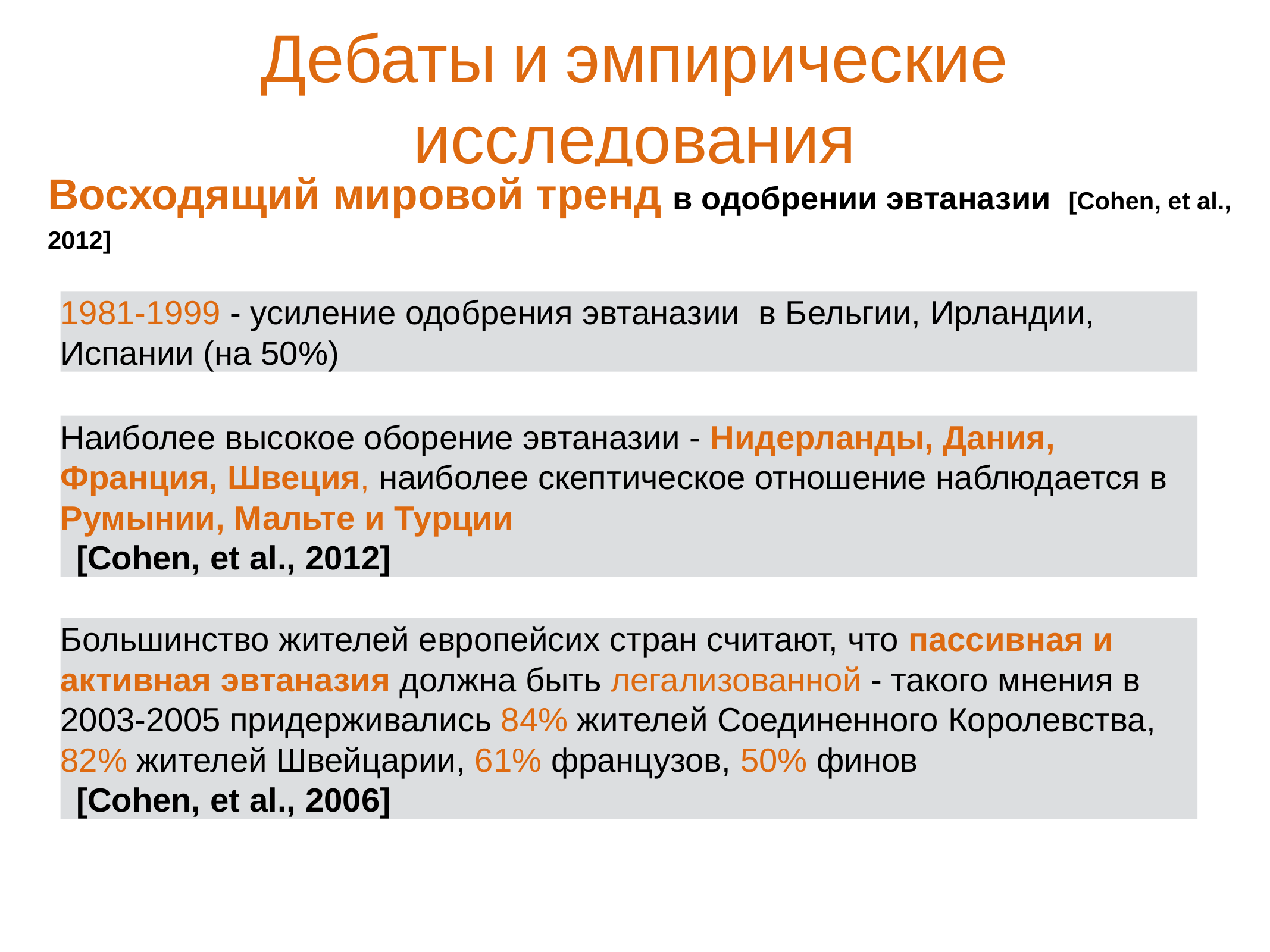

# Дебаты и эмпирические исследования
Восходящий мировой тренд в одобрении эвтаназии  [Cohen, et al., 2012]
1981-1999 - усиление одобрения эвтаназии  в Бельгии, Ирландии, Испании (на 50%)
Наиболее высокое оборение эвтаназии - Нидерланды, Дания, Франция, Швеция, наиболее скептическое отношение наблюдается в Румынии, Мальте и Турции
[Cohen, et al., 2012]
Большинство жителей европейсих стран считают, что пассивная и активная эвтаназия должна быть легализованной - такого мнения в 2003-2005 придерживались 84% жителей Соединенного Королевства, 82% жителей Швейцарии, 61% французов, 50% финов
[Cohen, et al., 2006]